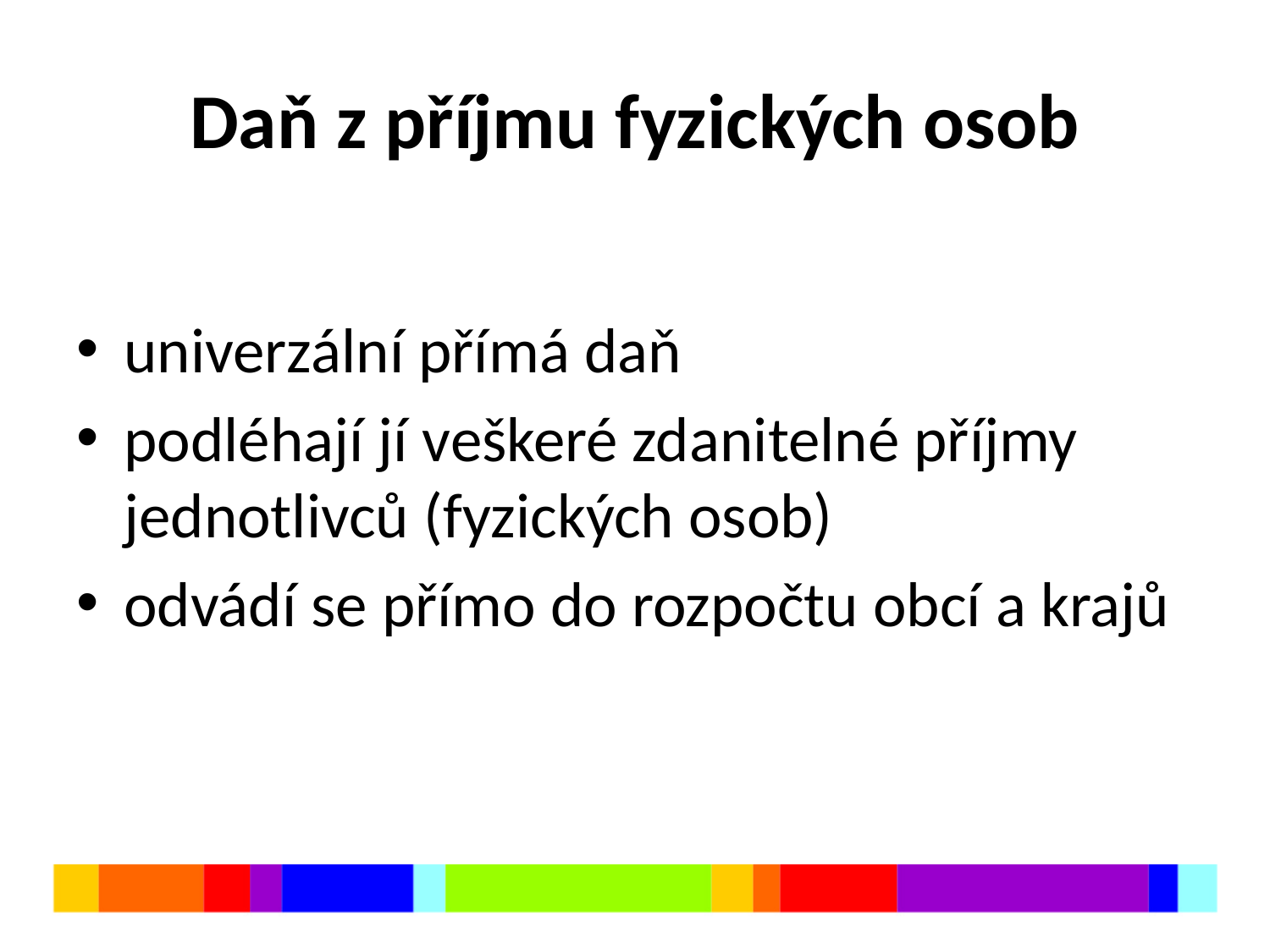

# Daň z příjmu fyzických osob

univerzální přímá daň
podléhají jí veškeré zdanitelné příjmy jednotlivců (fyzických osob)
odvádí se přímo do rozpočtu obcí a krajů